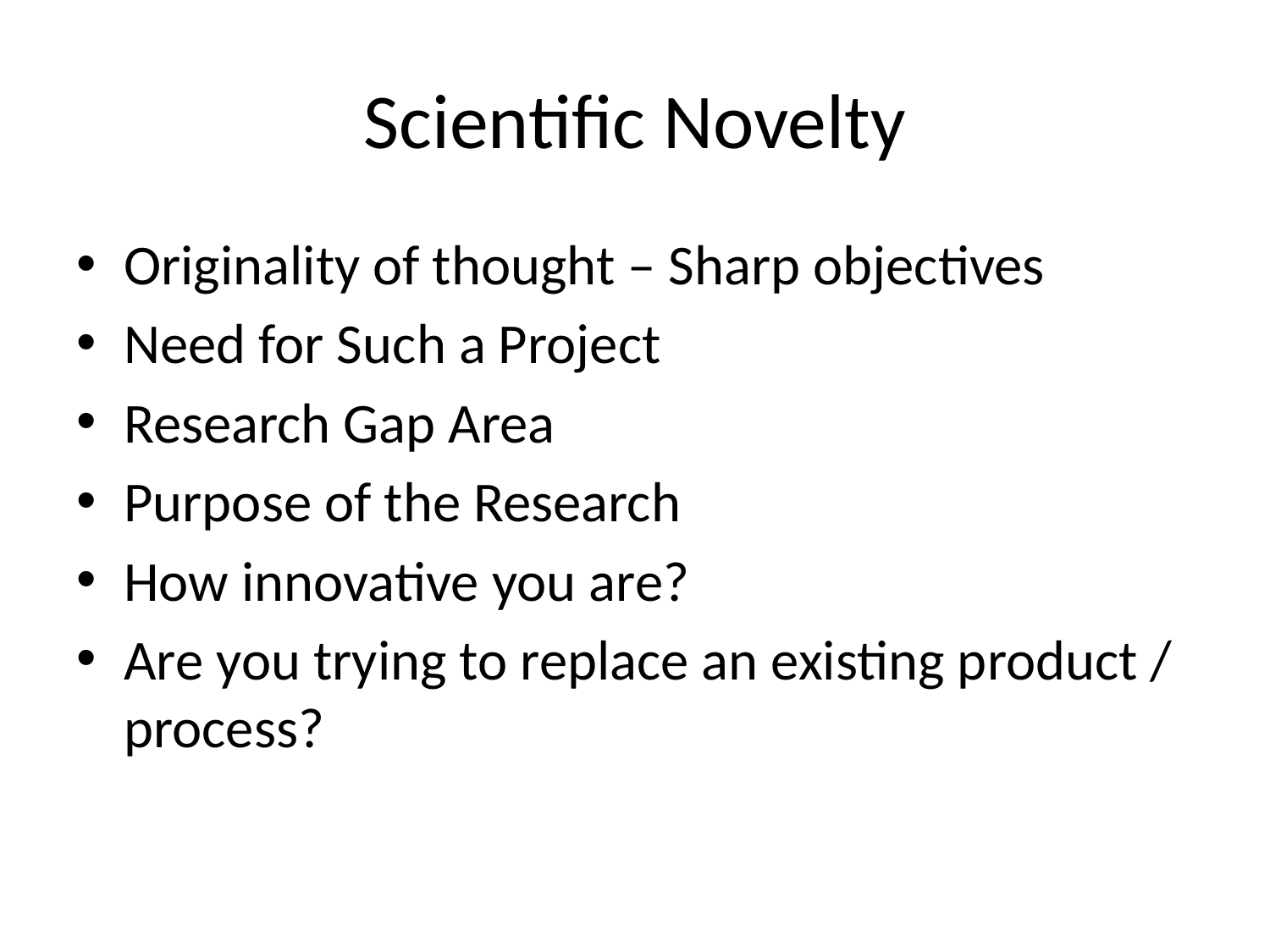

# Scientific Novelty
Originality of thought – Sharp objectives
Need for Such a Project
Research Gap Area
Purpose of the Research
How innovative you are?
Are you trying to replace an existing product / process?